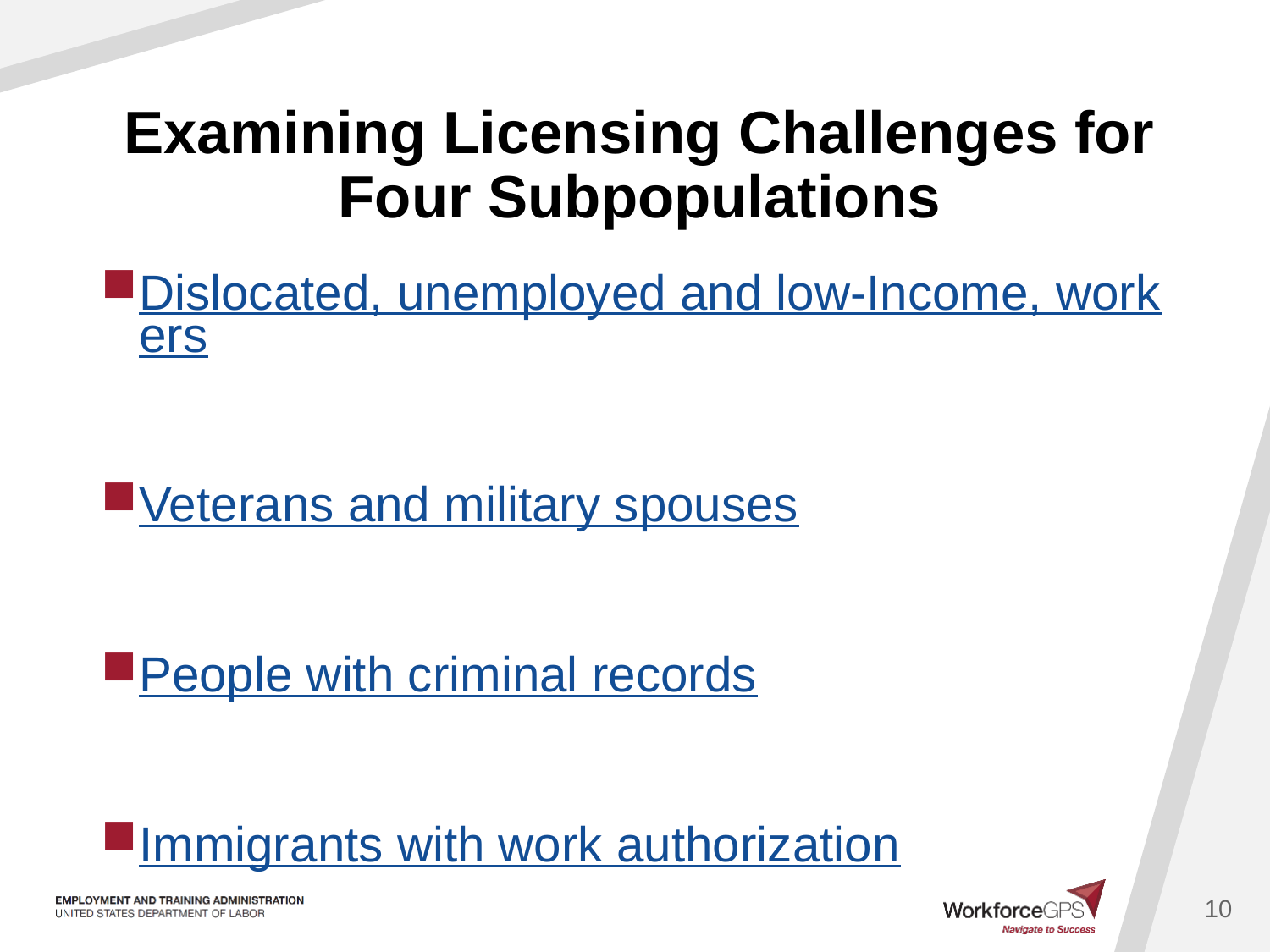

# Examining Licensing Challenges for Four Subpopulations
Dislocated, unemployed and low-Income, workers

Veterans and military spouses

People with criminal records

Immigrants with work authorization

10